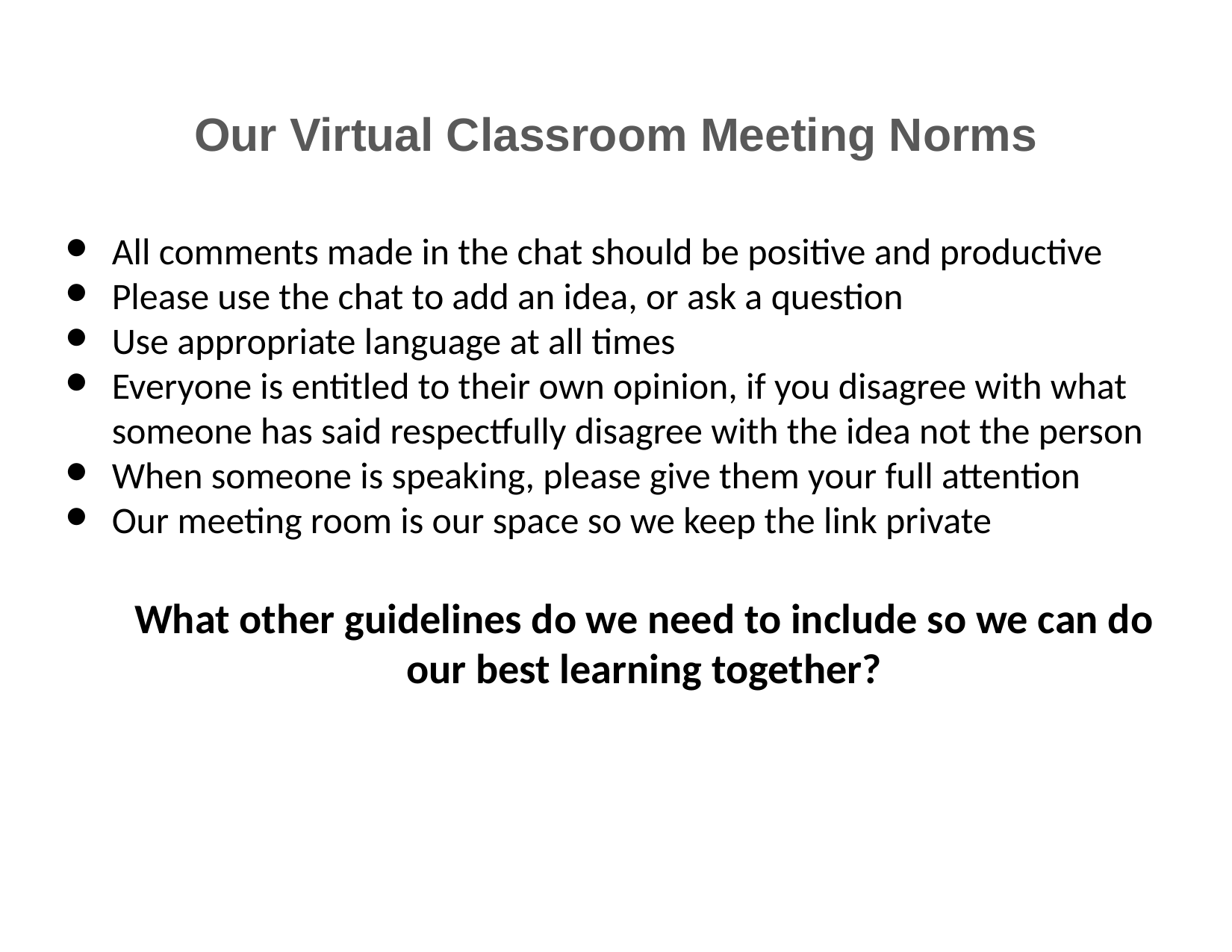

# Our Virtual Classroom Meeting Norms
All comments made in the chat should be positive and productive
Please use the chat to add an idea, or ask a question
Use appropriate language at all times
Everyone is entitled to their own opinion, if you disagree with what someone has said respectfully disagree with the idea not the person
When someone is speaking, please give them your full attention
Our meeting room is our space so we keep the link private

What other guidelines do we need to include so we can do our best learning together?